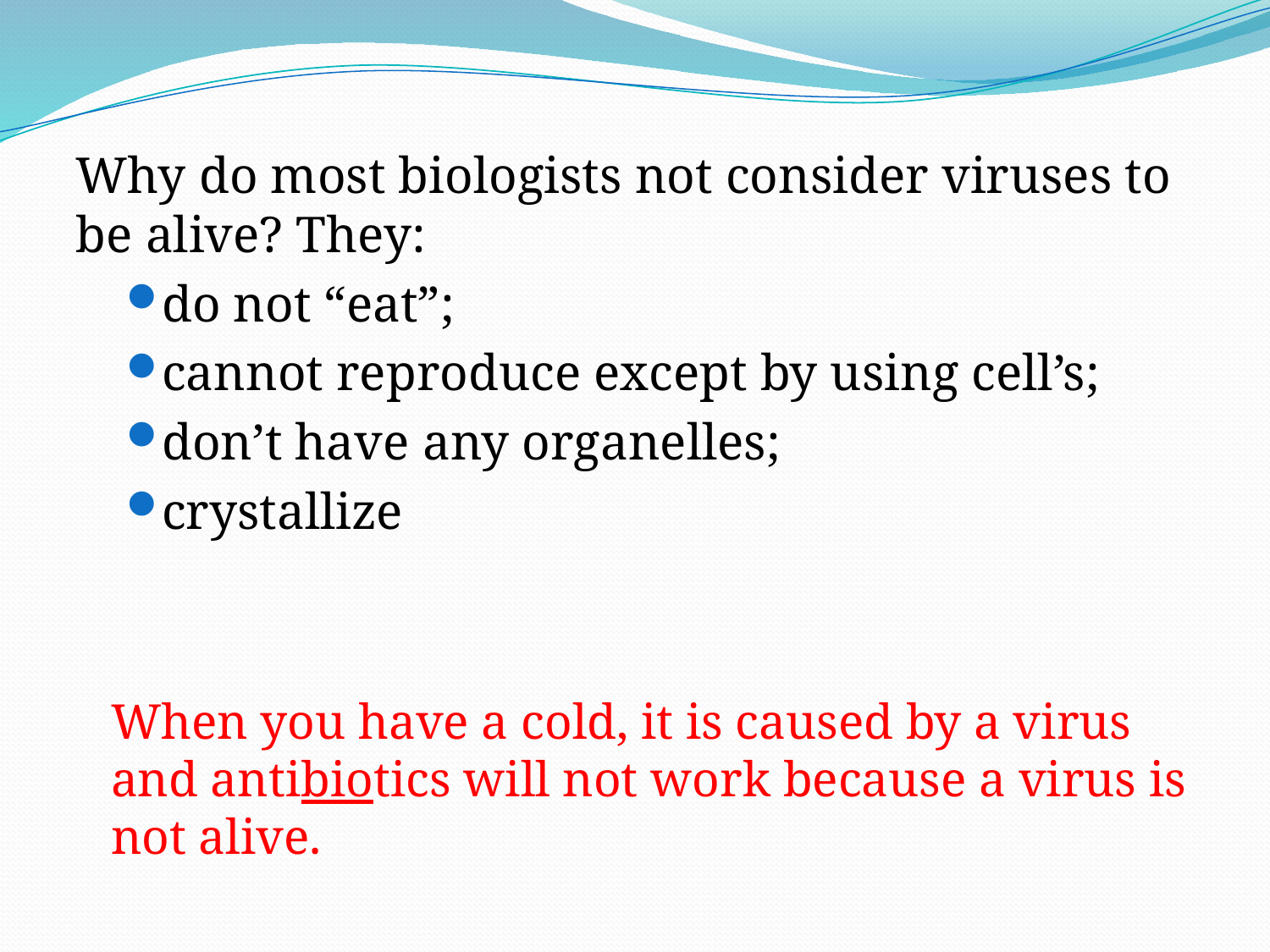

Why do most biologists not consider viruses to be alive? They:
do not “eat”;
cannot reproduce except by using cell’s;
don’t have any organelles;
crystallize

	When you have a cold, it is caused by a virus and antibiotics will not work because a virus is not alive.